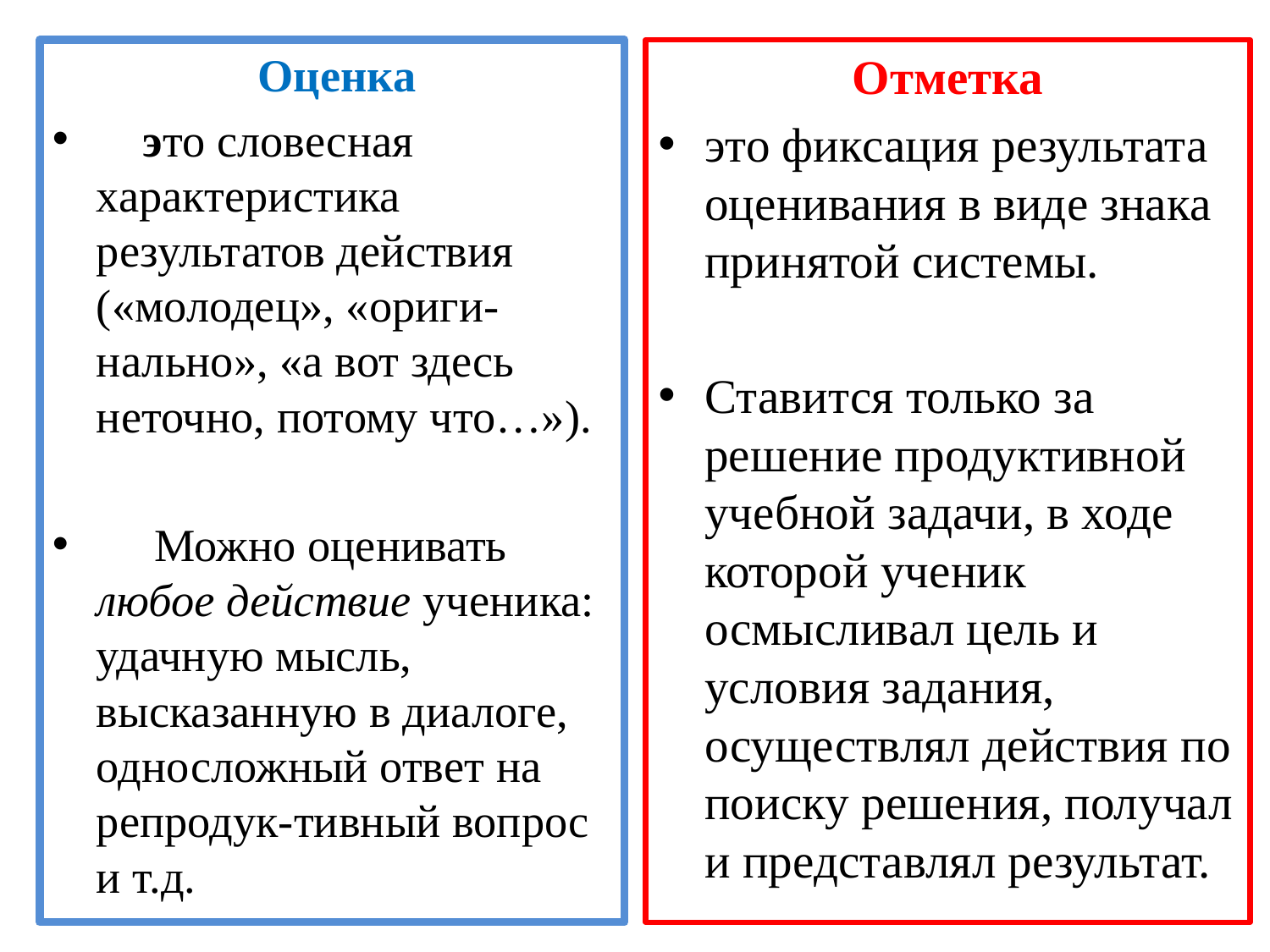

Оценка
    это словесная характеристика результатов действия («молодец», «ориги-   нально», «а вот здесь неточно, потому что…»).

     Можно оценивать любое действие ученика: удачную мысль, высказанную в диалоге, односложный ответ на репродук-тивный вопрос и т.д.
Отметка
это фиксация результата оценивания в виде знака принятой системы.

Ставится только за решение продуктивной учебной задачи, в ходе которой ученик осмысливал цель и условия задания, осуществлял действия по поиску решения, получал и представлял результат.